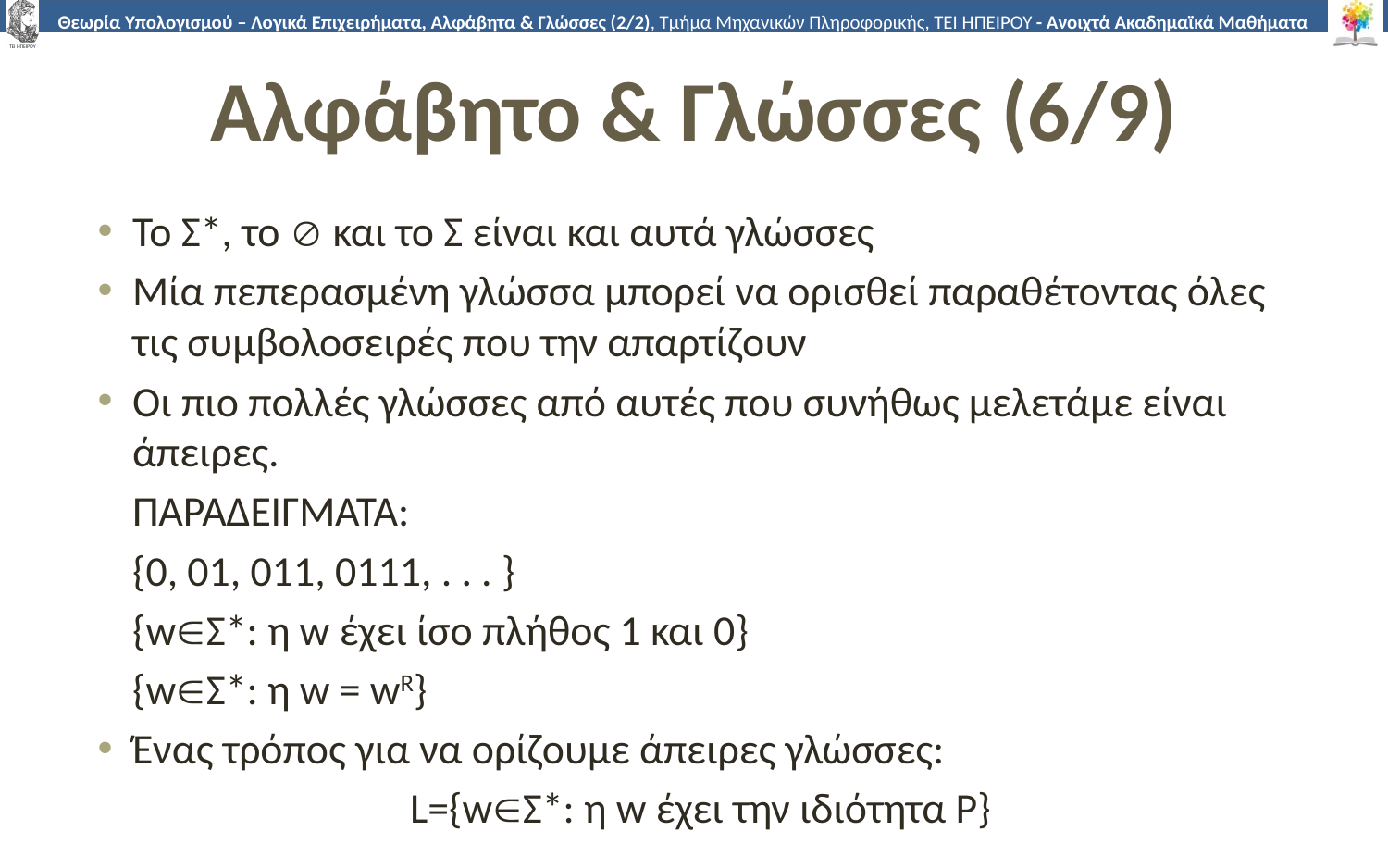

# Αλφάβητο & Γλώσσες (6/9)
Το Σ*, το ∅ και το Σ είναι και αυτά γλώσσες
Μία πεπερασμένη γλώσσα μπορεί να ορισθεί παραθέτοντας όλες τις συμβολοσειρές που την απαρτίζουν
Οι πιο πολλές γλώσσες από αυτές που συνήθως μελετάμε είναι άπειρες.
	ΠΑΡΑΔΕΙΓΜΑΤΑ:
	{0, 01, 011, 0111, . . . }
	{w∈Σ*: η w έχει ίσο πλήθος 1 και 0}
	{w∈Σ*: η w = wR}
Ένας τρόπος για να ορίζουμε άπειρες γλώσσες:
L={w∈Σ*: η w έχει την ιδιότητα P}